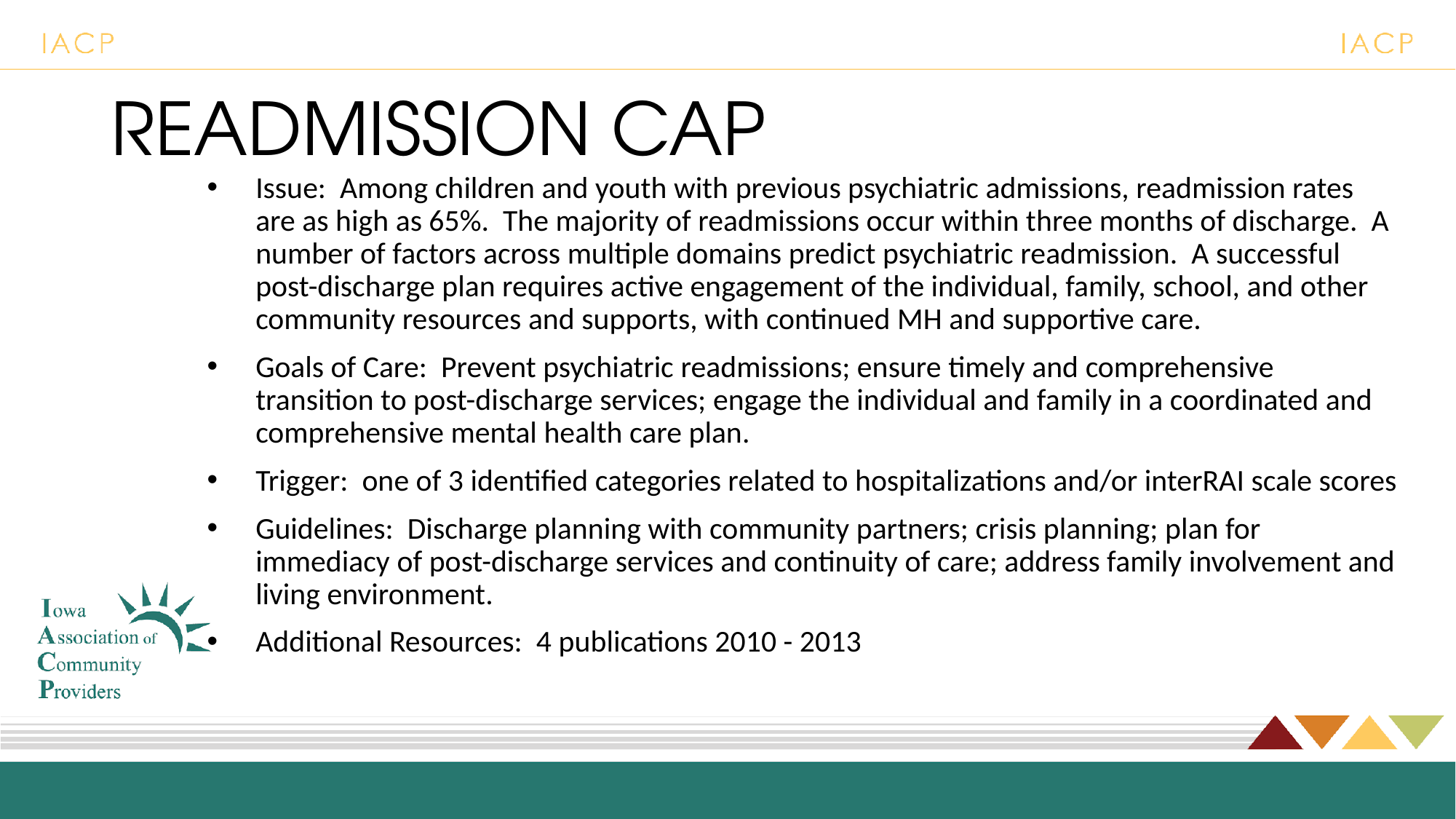

# READMISSION CAP
Issue:  Among children and youth with previous psychiatric admissions, readmission rates are as high as 65%.  The majority of readmissions occur within three months of discharge.  A  number of factors across multiple domains predict psychiatric readmission.  A successful post-discharge plan requires active engagement of the individual, family, school, and other community resources and supports, with continued MH and supportive care.
Goals of Care:  Prevent psychiatric readmissions; ensure timely and comprehensive transition to post-discharge services; engage the individual and family in a coordinated and comprehensive mental health care plan.
Trigger:  one of 3 identified categories related to hospitalizations and/or interRAI scale scores
Guidelines:  Discharge planning with community partners; crisis planning; plan for immediacy of post-discharge services and continuity of care; address family involvement and living environment.
Additional Resources:  4 publications 2010 - 2013